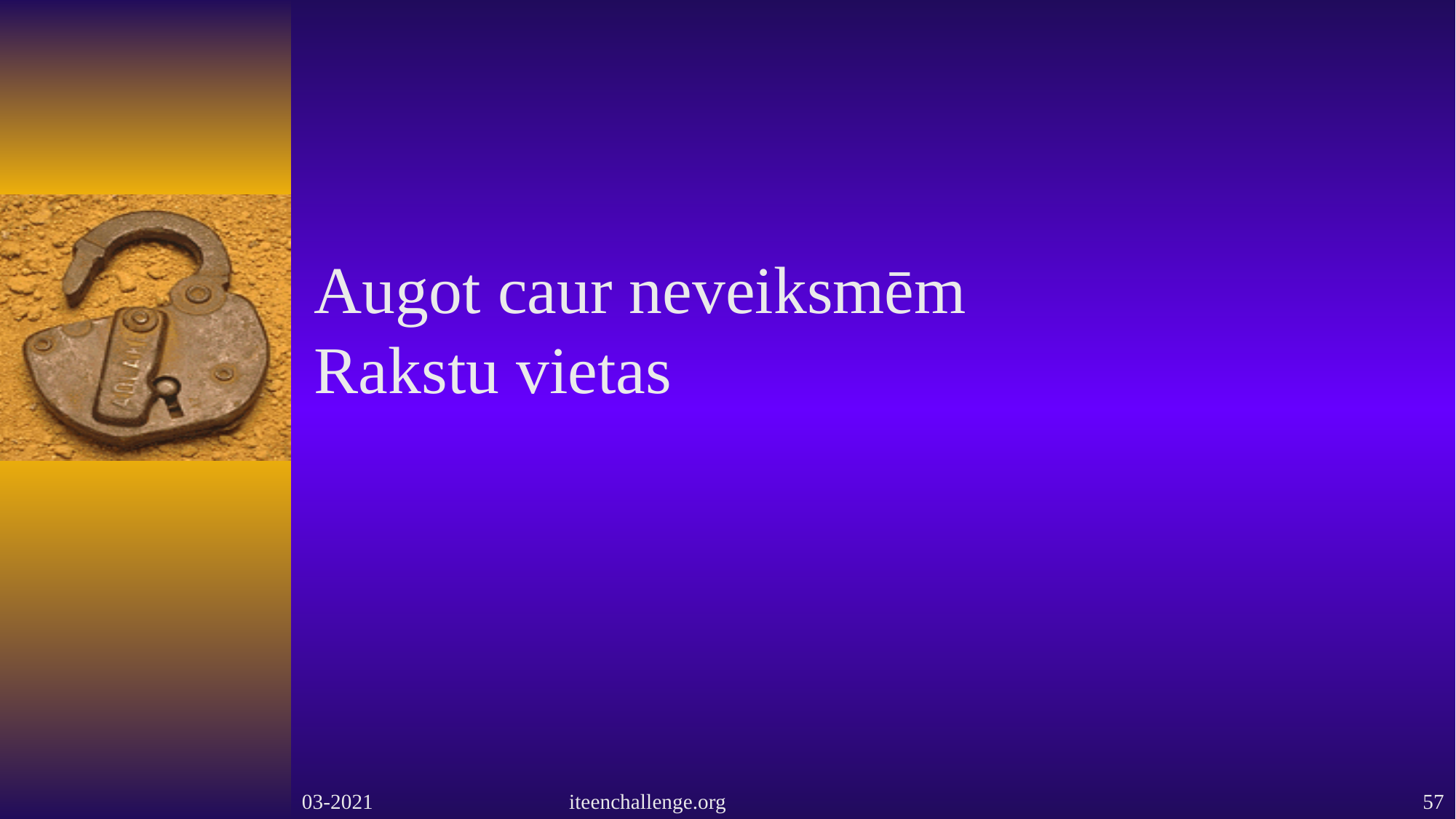

# Augot caur neveiksmēm Rakstu vietas
03-2021
iteenchallenge.org
57